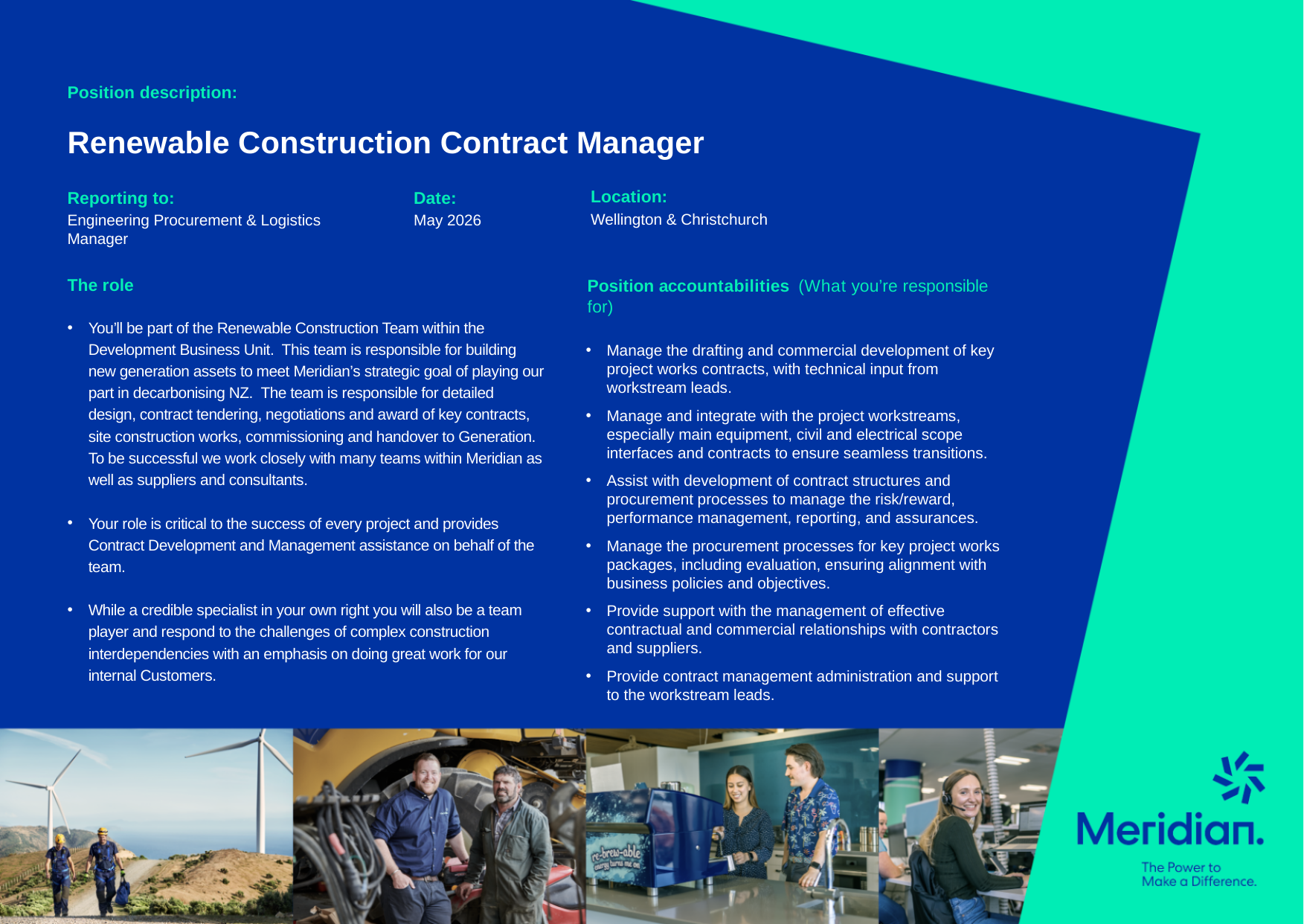

Position description:
Renewable Construction Contract Manager
Location:
Wellington & Christchurch
Reporting to:
Engineering Procurement & Logistics Manager
Date:
May 2026
The role
You’ll be part of the Renewable Construction Team within the Development Business Unit.  This team is responsible for building new generation assets to meet Meridian’s strategic goal of playing our part in decarbonising NZ.  The team is responsible for detailed design, contract tendering, negotiations and award of key contracts, site construction works, commissioning and handover to Generation.  To be successful we work closely with many teams within Meridian as well as suppliers and consultants.

Your role is critical to the success of every project and provides Contract Development and Management assistance on behalf of the team.

While a credible specialist in your own right you will also be a team player and respond to the challenges of complex construction interdependencies with an emphasis on doing great work for our internal Customers.

Position accountabilities  (What you’re responsible for)

Manage the drafting and commercial development of key project works contracts, with technical input from workstream leads.
Manage and integrate with the project workstreams, especially main equipment, civil and electrical scope interfaces and contracts to ensure seamless transitions.
Assist with development of contract structures and procurement processes to manage the risk/reward, performance management, reporting, and assurances.
Manage the procurement processes for key project works packages, including evaluation, ensuring alignment with business policies and objectives.
Provide support with the management of effective contractual and commercial relationships with contractors and suppliers.
Provide contract management administration and support to the workstream leads.